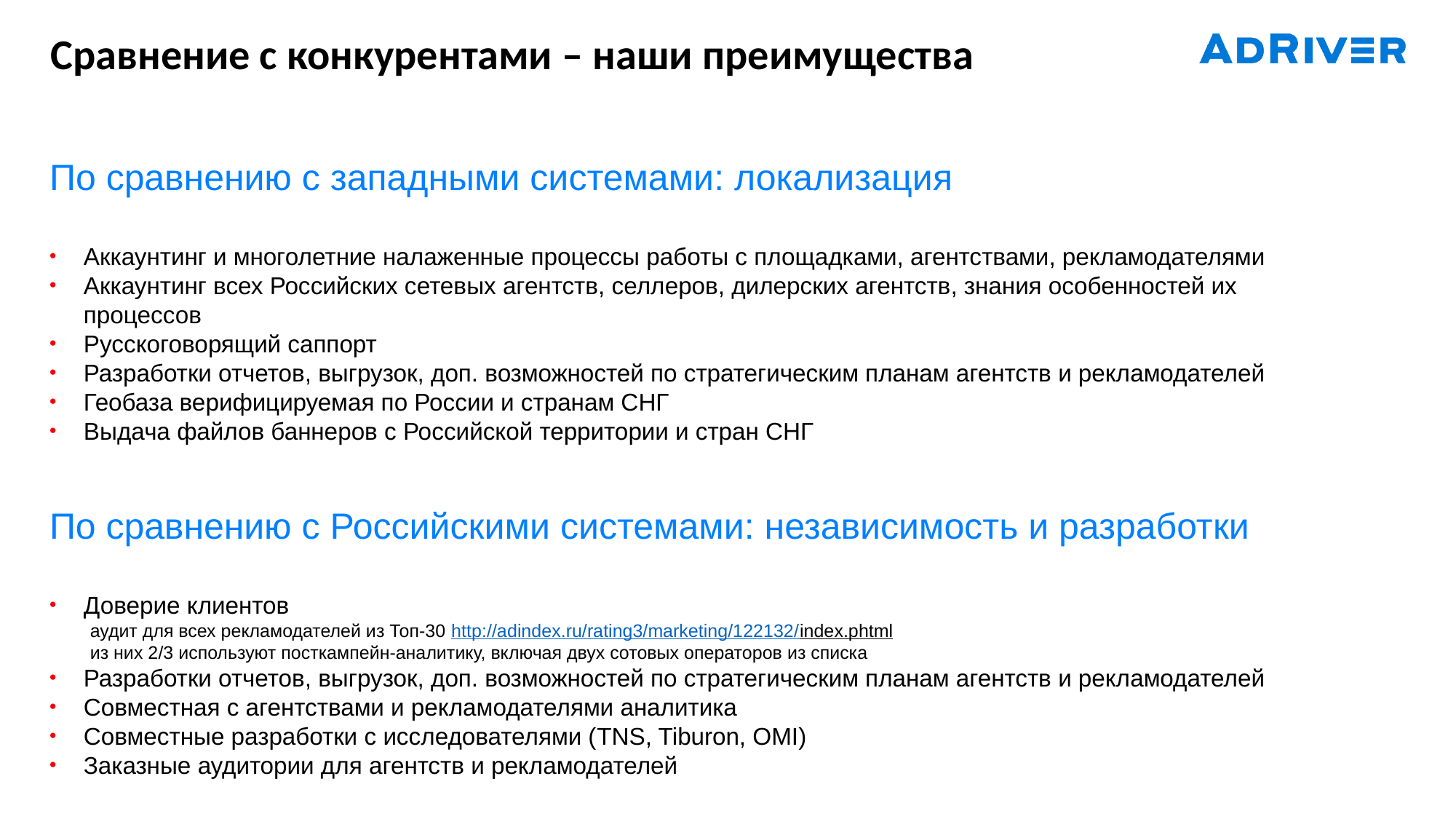

Сравнение с конкурентами – наши преимущества
По сравнению с западными системами: локализация

Аккаунтинг и многолетние налаженные процессы работы с площадками, агентствами, рекламодателями
Аккаунтинг всех Российских сетевых агентств, селлеров, дилерских агентств, знания особенностей их процессов
Русскоговорящий саппорт
Разработки отчетов, выгрузок, доп. возможностей по стратегическим планам агентств и рекламодателей
Геобаза верифицируемая по России и странам СНГ
Выдача файлов баннеров с Российской территории и стран СНГ

По сравнению с Российскими системами: независимость и разработки

Доверие клиентов
        аудит для всех рекламодателей из Топ-30 http://adindex.ru/rating3/marketing/122132/index.phtml
        из них 2/3 используют посткампейн-аналитику, включая двух сотовых операторов из списка
Разработки отчетов, выгрузок, доп. возможностей по стратегическим планам агентств и рекламодателей
Совместная с агентствами и рекламодателями аналитика
Совместные разработки с исследователями (TNS, Tiburon, OMI)
Заказные аудитории для агентств и рекламодателей